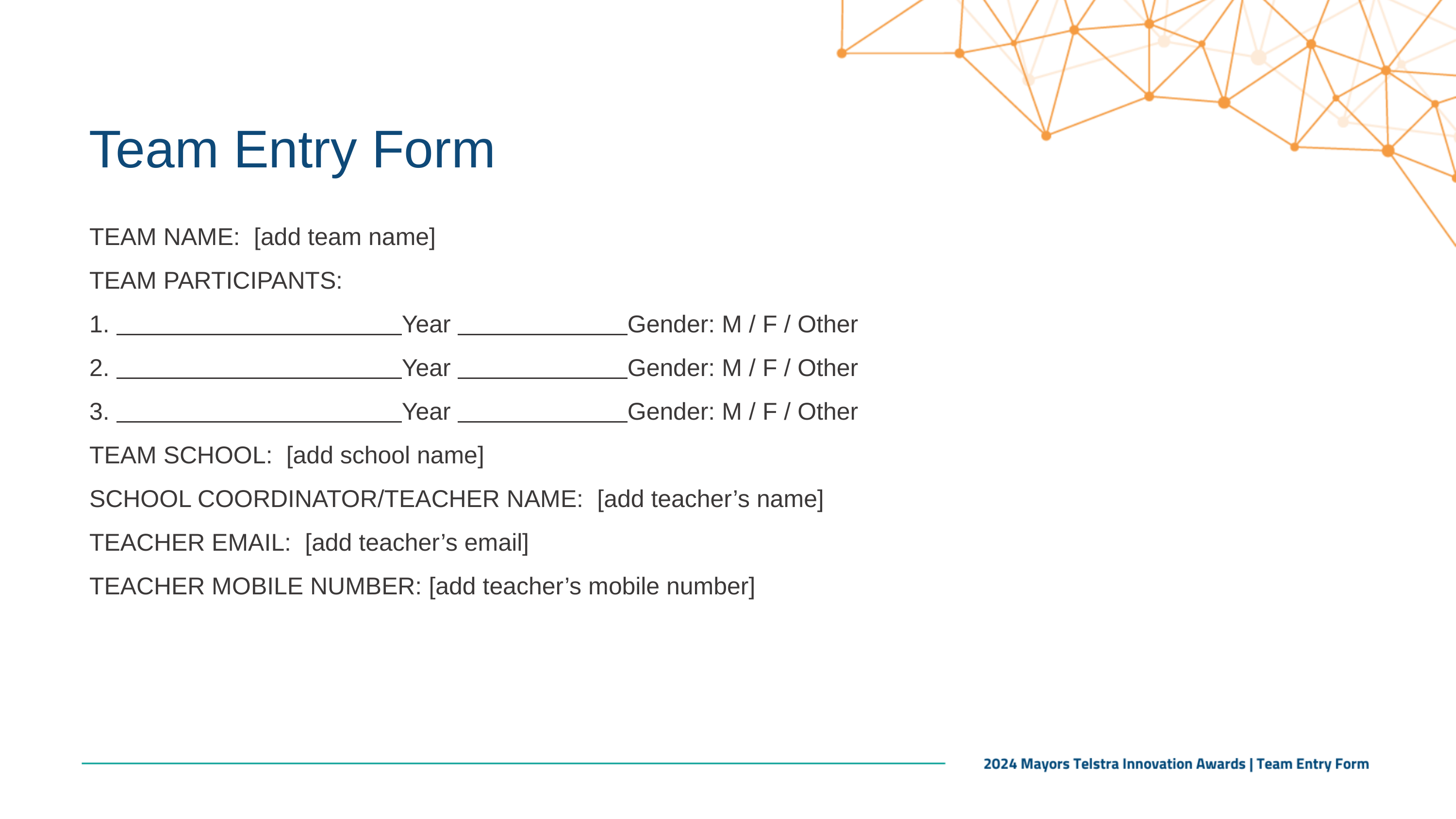

Team Entry Form
TEAM NAME:  [add team name]
TEAM PARTICIPANTS:
1.                                           Year                          Gender: M / F / Other
2.                                           Year                          Gender: M / F / Other
3.                                           Year                          Gender: M / F / Other
TEAM SCHOOL:  [add school name]
SCHOOL COORDINATOR/TEACHER NAME:  [add teacher’s name]
TEACHER EMAIL:  [add teacher’s email]
TEACHER MOBILE NUMBER: [add teacher’s mobile number]